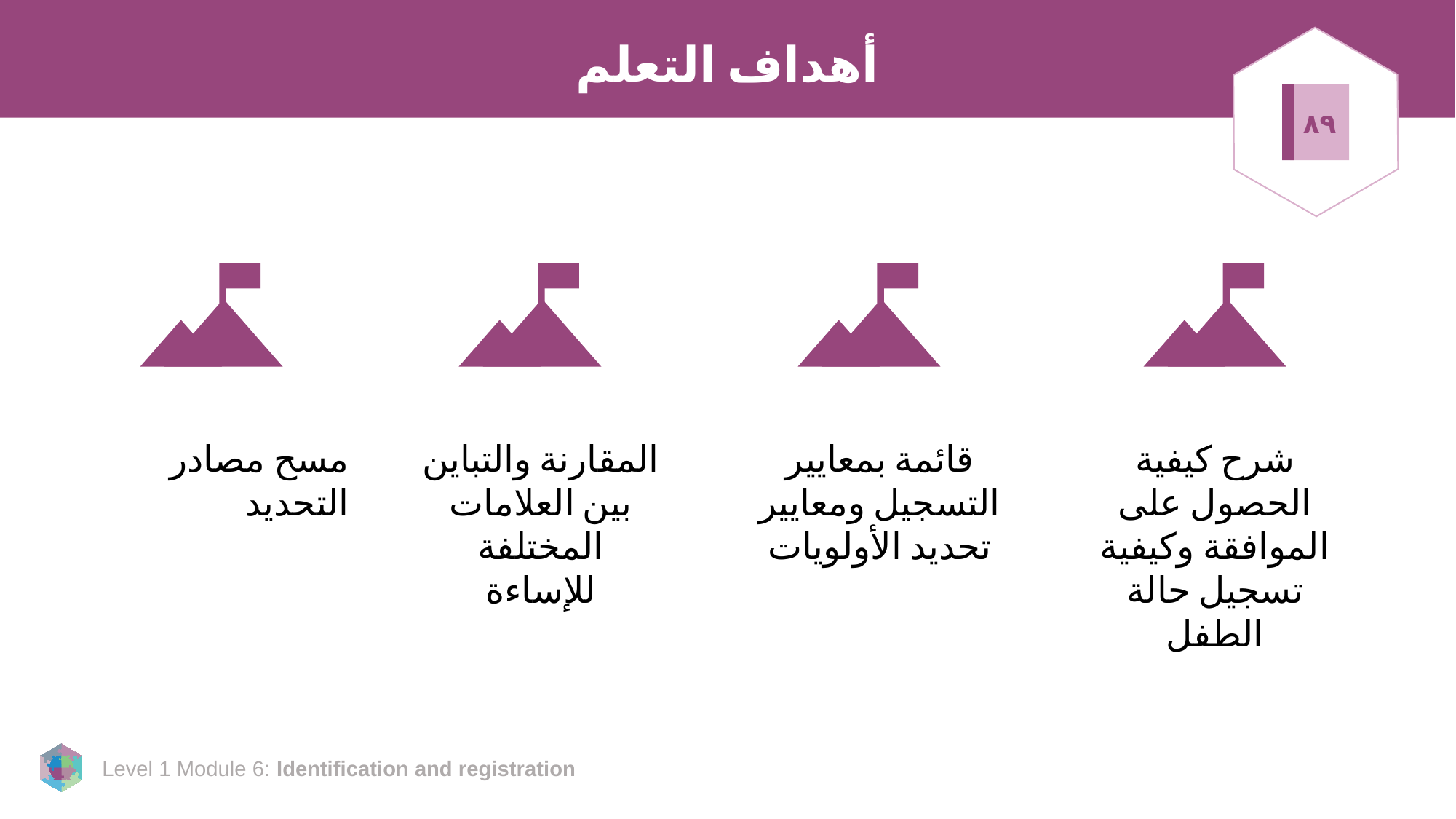

# أهداف التعلم

٨٩

مسح مصادر التحديد
المقارنة والتباين بين العلامات المختلفة للإساءة
قائمة بمعايير التسجيل ومعايير تحديد الأولويات
شرح كيفية الحصول على الموافقة وكيفية تسجيل حالة الطفل